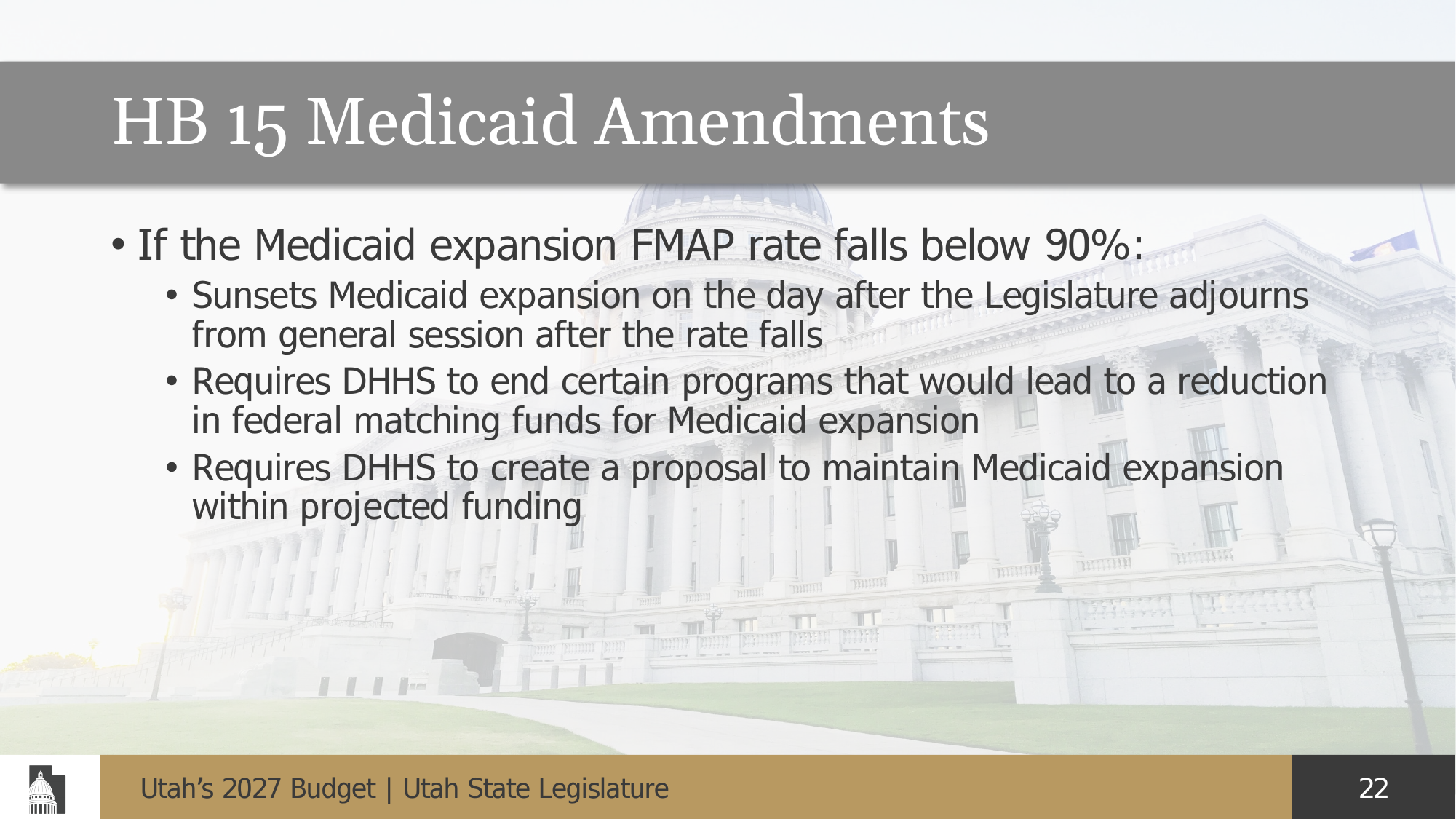

# HB 15 Medicaid Amendments

If the Medicaid expansion FMAP rate falls below 90%:
Sunsets Medicaid expansion on the day after the Legislature adjourns from general session after the rate falls
Requires DHHS to end certain programs that would lead to a reduction in federal matching funds for Medicaid expansion
Requires DHHS to create a proposal to maintain Medicaid expansion within projected funding

Utah’s 2027 Budget | Utah State Legislature
22